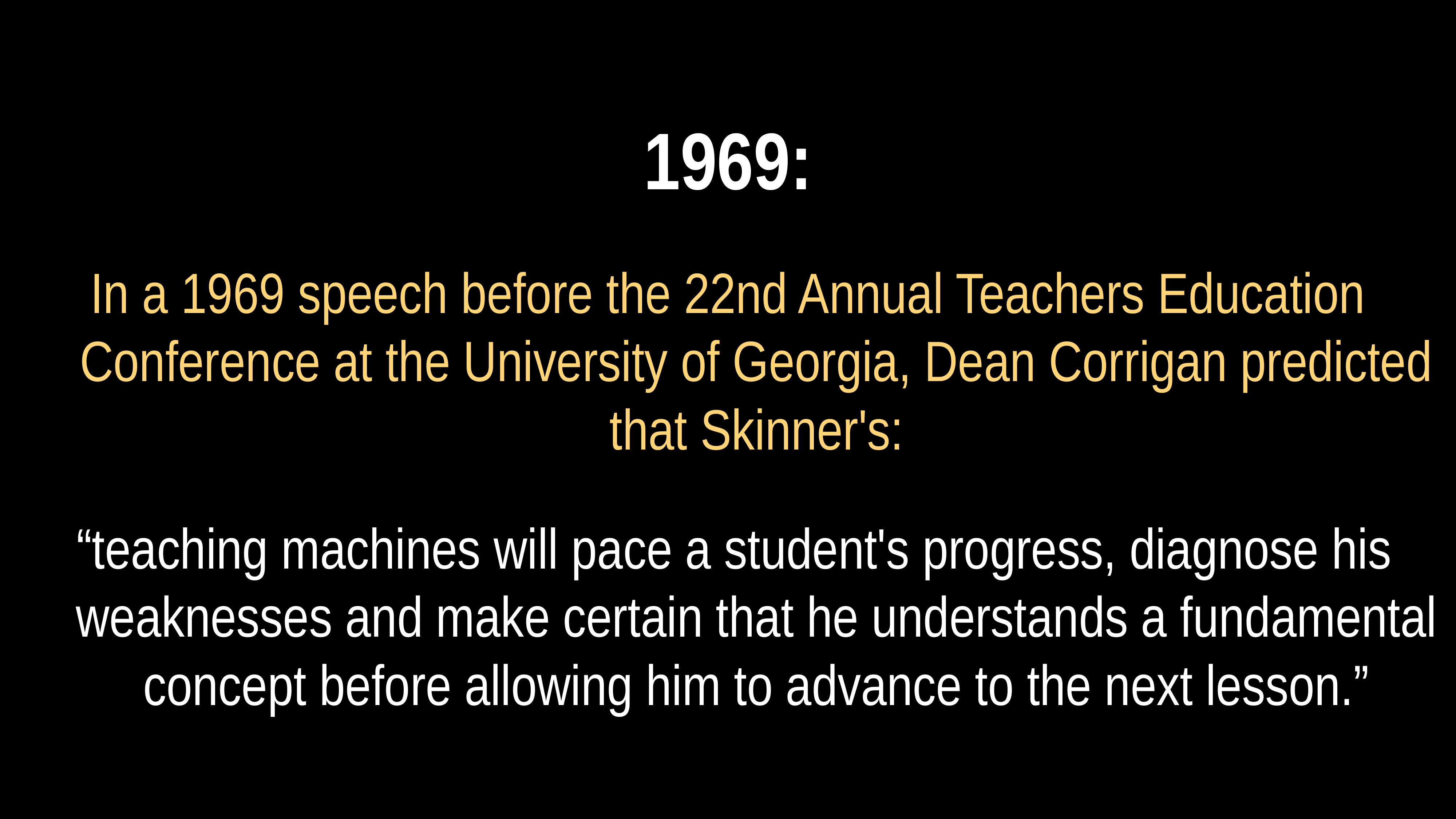

# 1969:
In a 1969 speech before the 22nd Annual Teachers Education Conference at the University of Georgia, Dean Corrigan predicted that Skinner's:
 “teaching machines will pace a student's progress, diagnose his weaknesses and make certain that he understands a fundamental concept before allowing him to advance to the next lesson.”